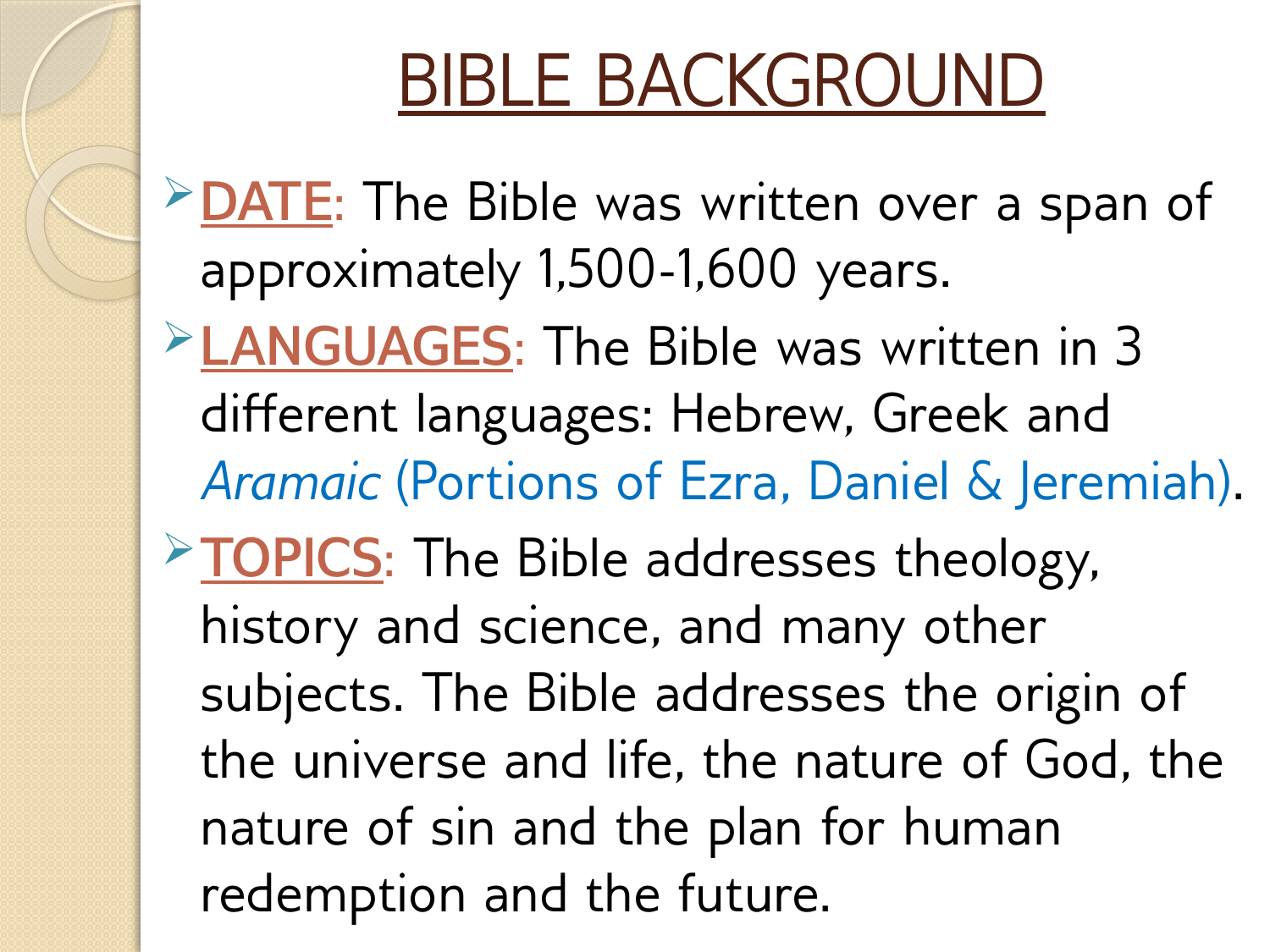

# BIBLE BACKGROUND
Date: The Bible was written over a span of approximately 1,500-1,600 years.
Languages: The Bible was written in 3 different languages: Hebrew, Greek and Aramaic (Portions of Ezra, Daniel & Jeremiah).
Topics: The Bible addresses theology, history and science, and many other subjects. The Bible addresses the origin of the universe and life, the nature of God, the nature of sin and the plan for human redemption and the future.